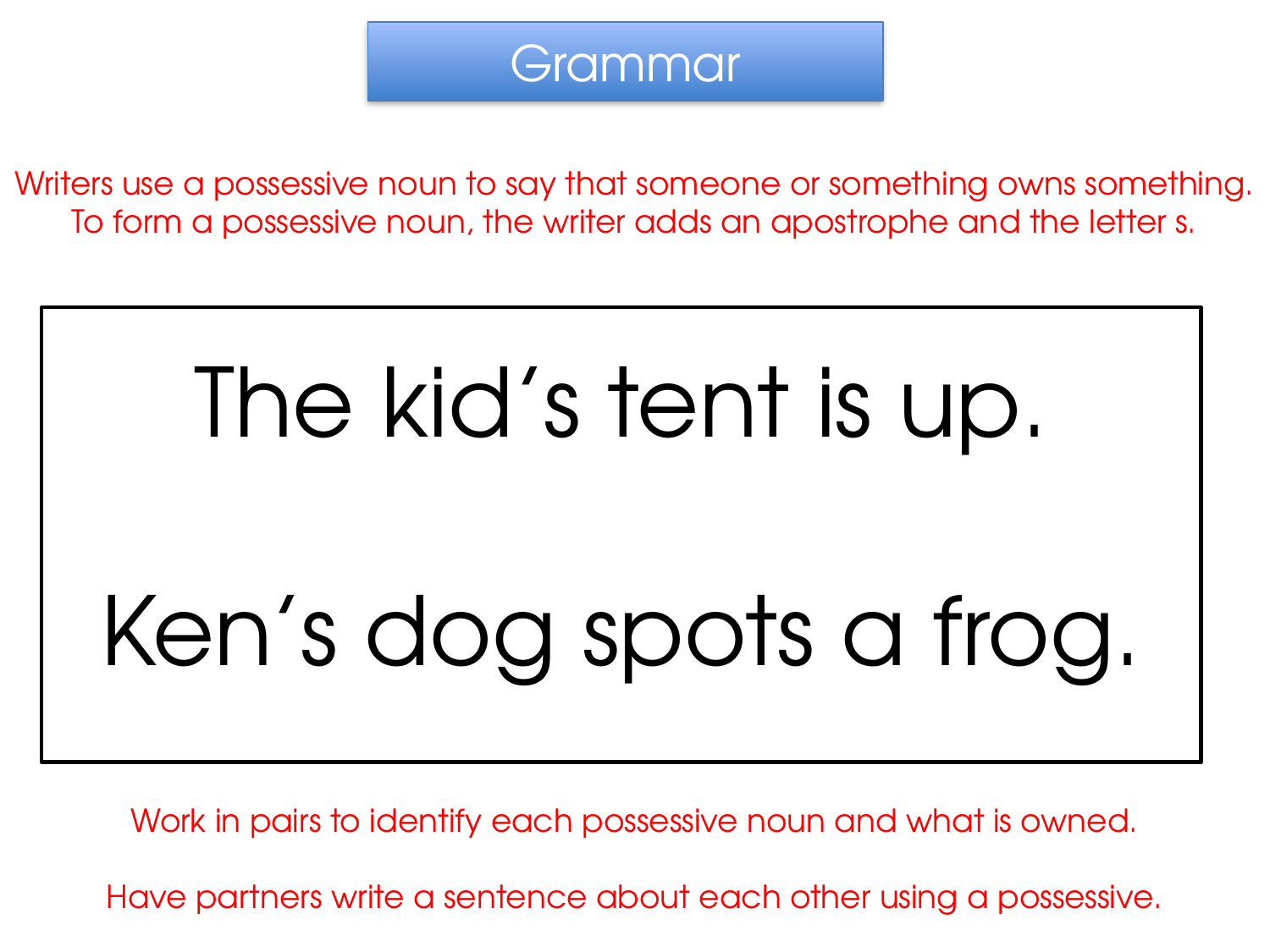

Grammar
Writers use a possessive noun to say that someone or something owns something.
To form a possessive noun, the writer adds an apostrophe and the letter s.
The kid’s tent is up.

Ken’s dog spots a frog.

Work in pairs to identify each possessive noun and what is owned.

Have partners write a sentence about each other using a possessive.